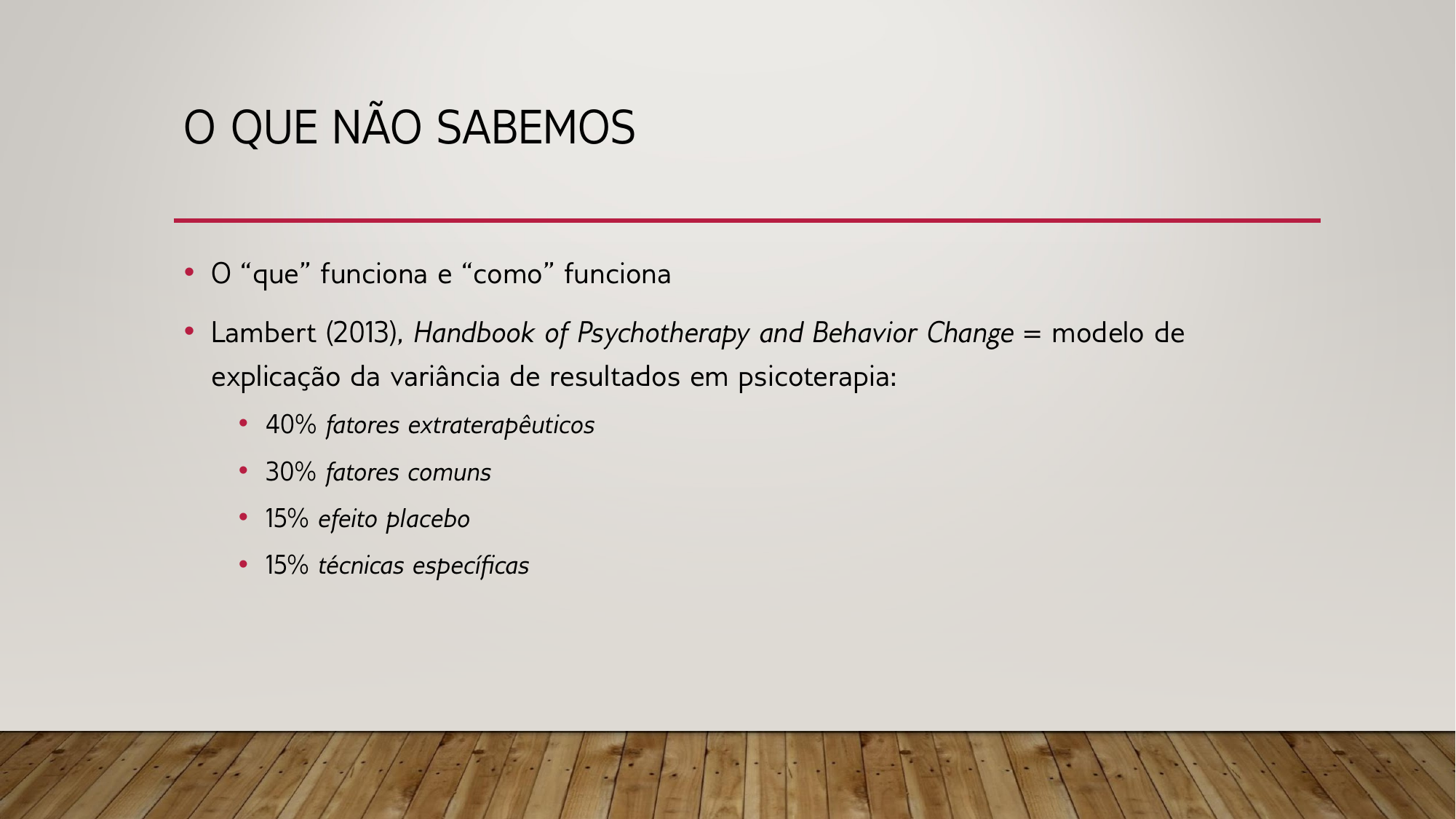

# O QUE NÃO SABEMOS
O “que” funciona e “como” funciona
Lambert (2013), Handbook of Psychotherapy and Behavior Change = modelo de explicação da variância de resultados em psicoterapia:
40% fatores extraterapêuticos
30% fatores comuns
15% efeito placebo
15% técnicas específicas